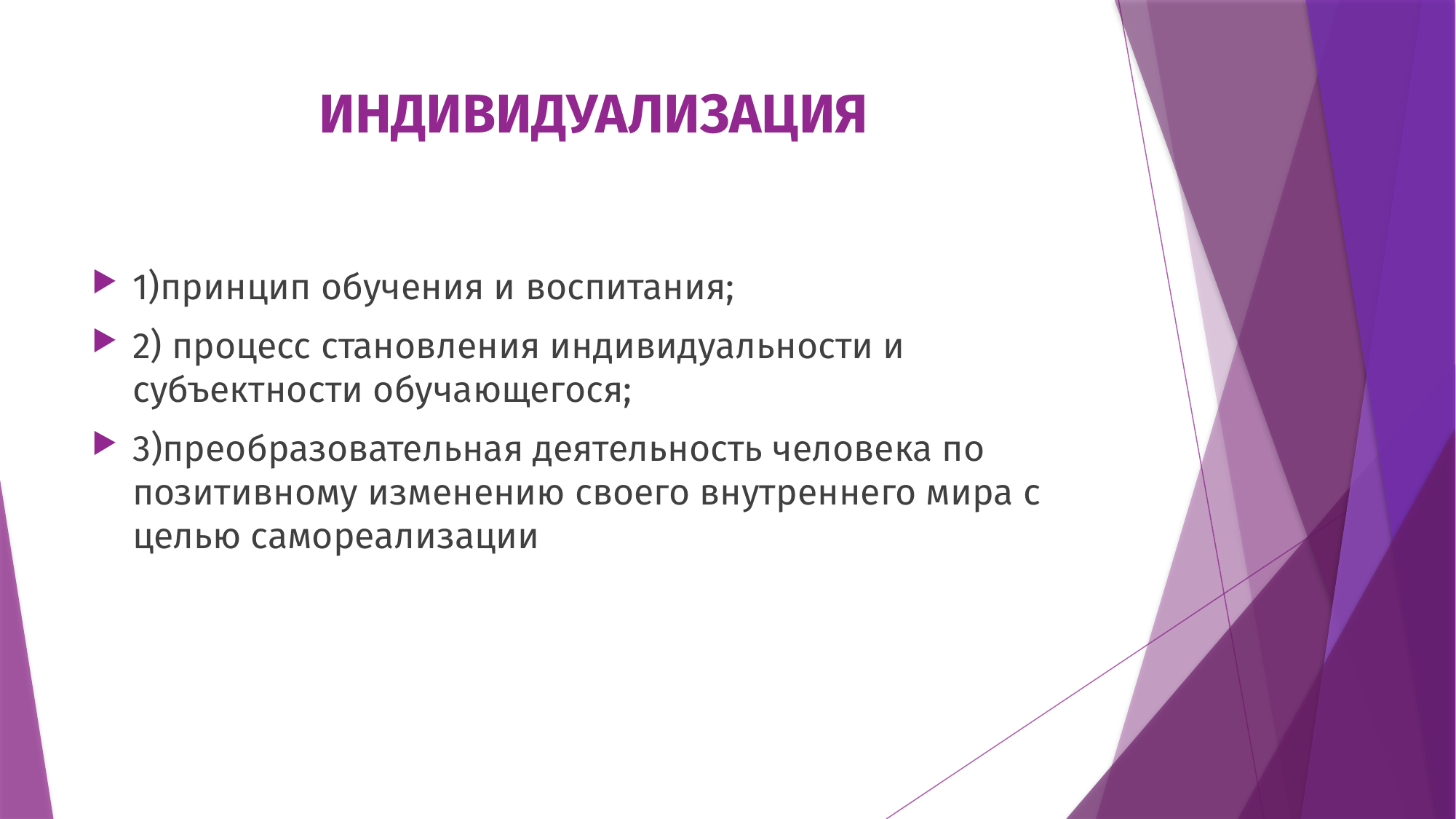

# ИНДИВИДУАЛИЗАЦИЯ
1)принцип обучения и воспитания;
2) процесс становления индивидуальности и субъектности обучающегося;
3)преобразовательная деятельность человека по позитивному изменению своего внутреннего мира с целью самореализации